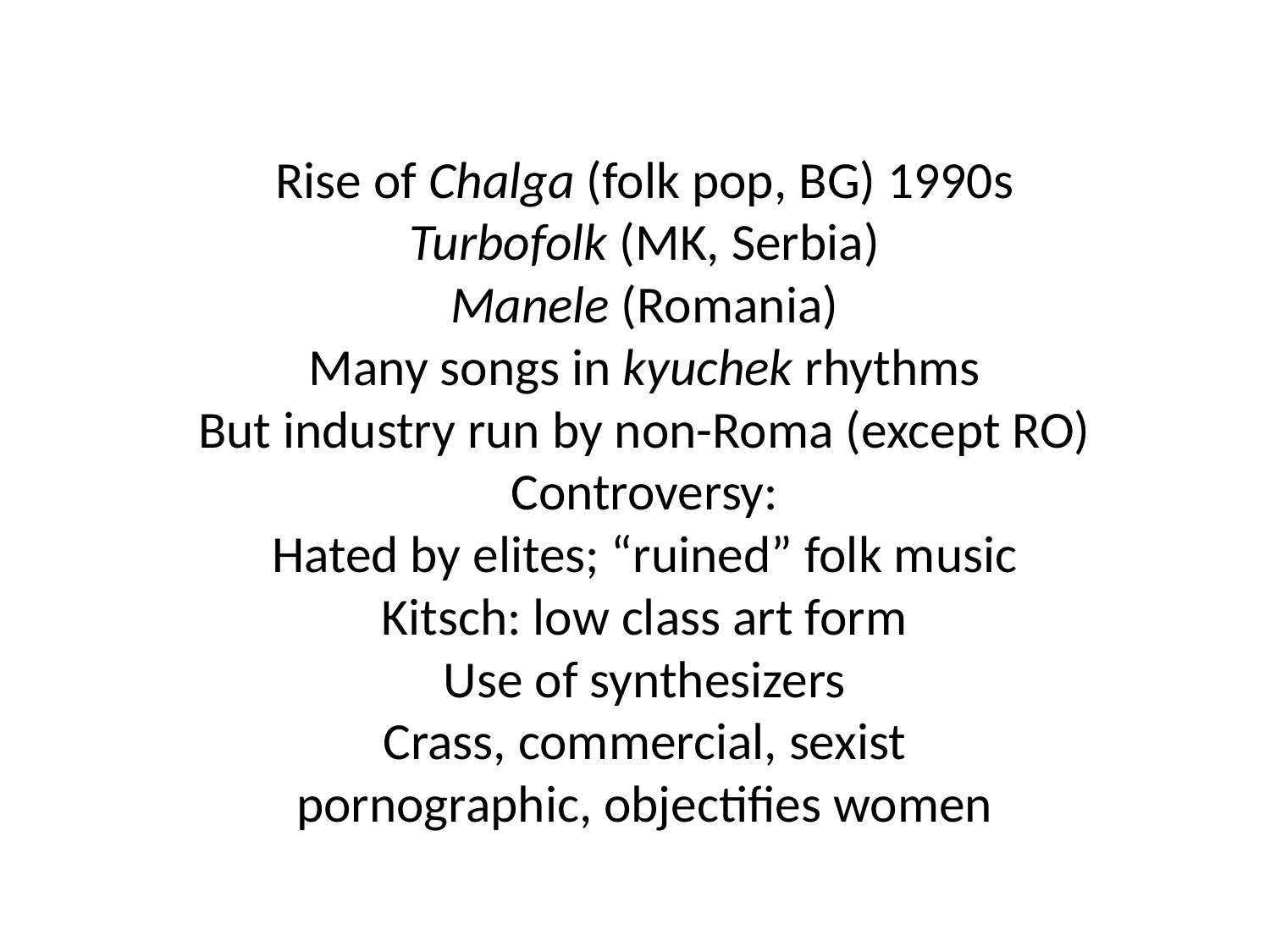

# Rise of Chalga (folk pop, BG) 1990s Turbofolk (MK, Serbia) Manele (Romania) Many songs in kyuchek rhythms But industry run by non-Roma (except RO) Controversy: Hated by elites; “ruined” folk music Kitsch: low class art form Use of synthesizers Crass, commercial, sexist pornographic, objectifies women